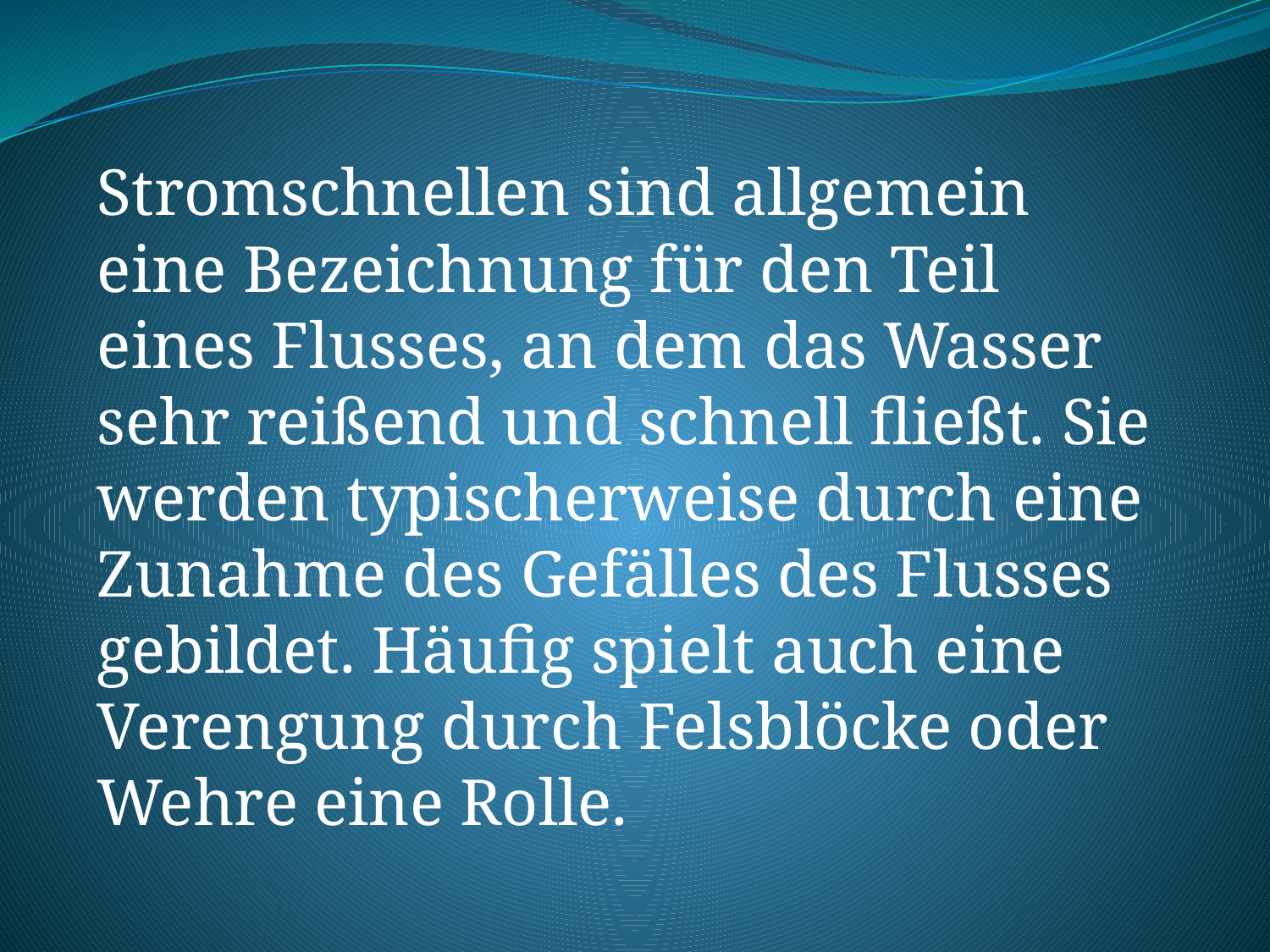

Stromschnellen sind allgemein eine Bezeichnung für den Teil eines Flusses, an dem das Wasser sehr reißend und schnell fließt. Sie werden typischerweise durch eine Zunahme des Gefälles des Flusses gebildet. Häufig spielt auch eine Verengung durch Felsblöcke oder Wehre eine Rolle.